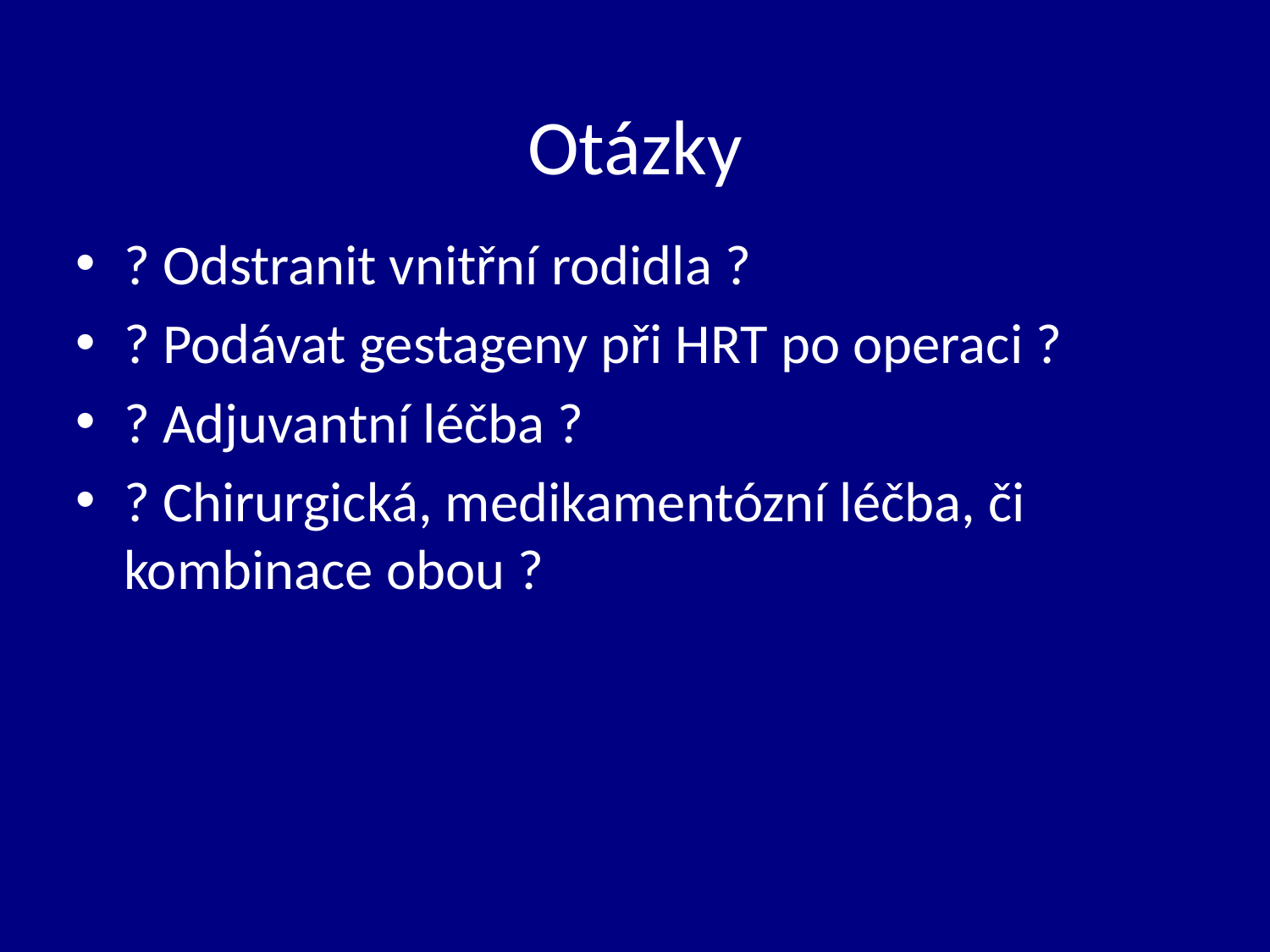

# Otázky
? Odstranit vnitřní rodidla ?
? Podávat gestageny při HRT po operaci ?
? Adjuvantní léčba ?
? Chirurgická, medikamentózní léčba, či kombinace obou ?